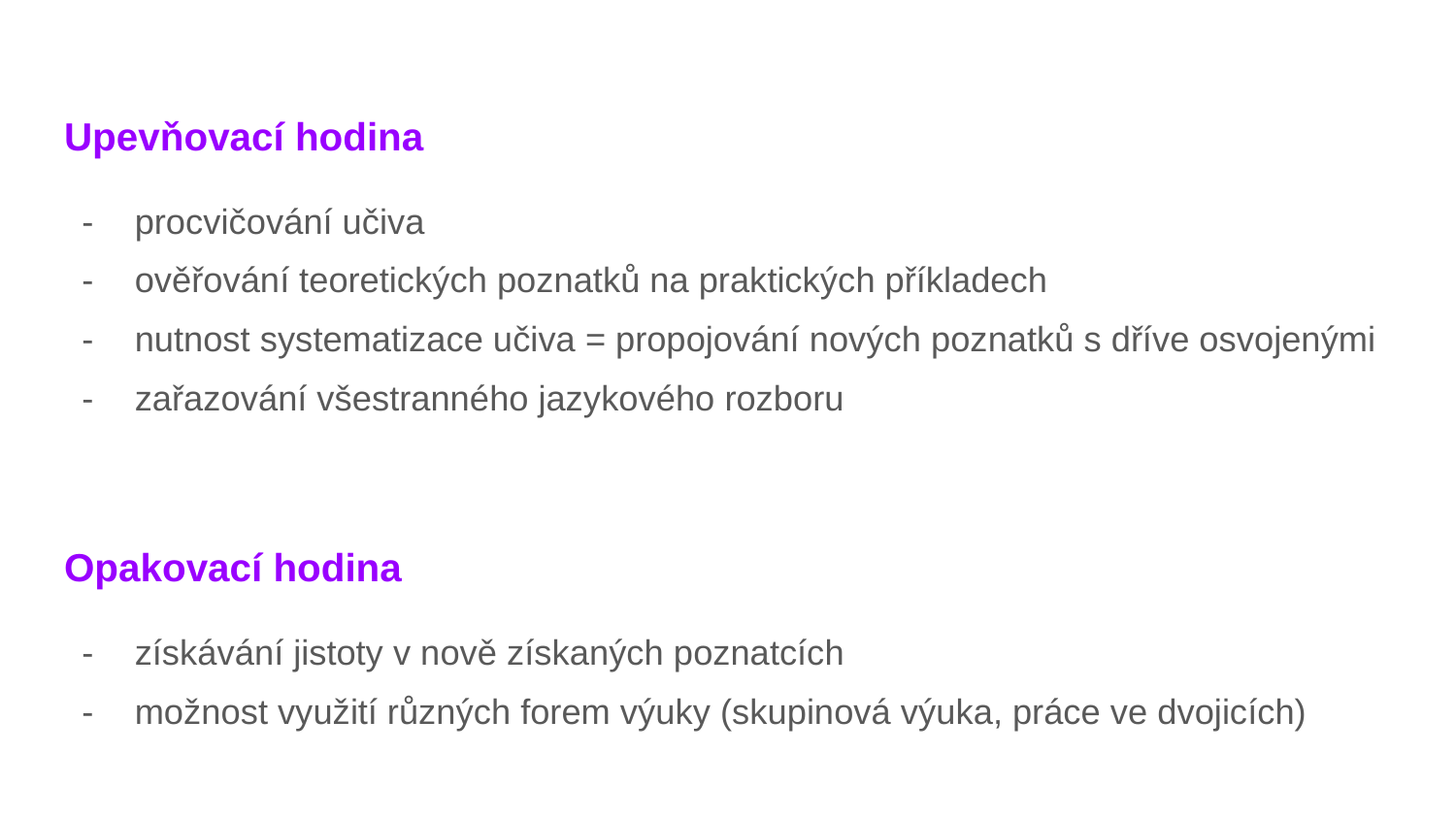

Upevňovací hodina
procvičování učiva
ověřování teoretických poznatků na praktických příkladech
nutnost systematizace učiva = propojování nových poznatků s dříve osvojenými
zařazování všestranného jazykového rozboru

Opakovací hodina
získávání jistoty v nově získaných poznatcích
možnost využití různých forem výuky (skupinová výuka, práce ve dvojicích)